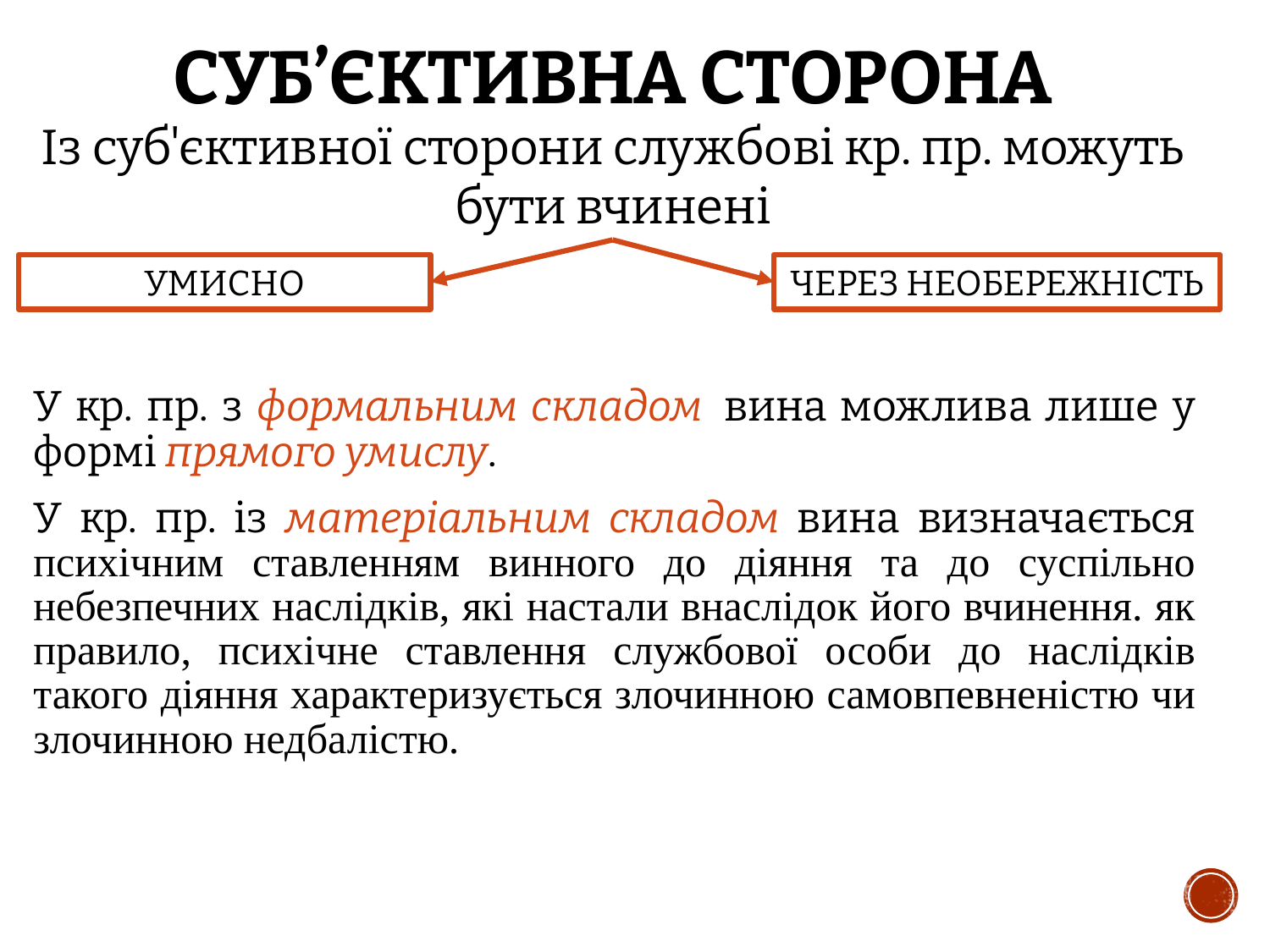

# Суб’єктивна сторона
Із суб'єктивної сторони службові кр. пр. можуть бути вчинені
УМИСНО
ЧЕРЕЗ НЕОБЕРЕЖНІСТЬ
У кр. пр. з формальним складом  вина можлива лише у формі прямого умислу.
У кр. пр. із матеріальним складом вина визначається психічним ставленням винного до діяння та до суспільно небезпечних наслідків, які настали внаслідок його вчинення. як правило, психічне ставлення службової особи до наслідків такого діяння характеризується злочинною самовпевненістю чи злочинною недбалістю.